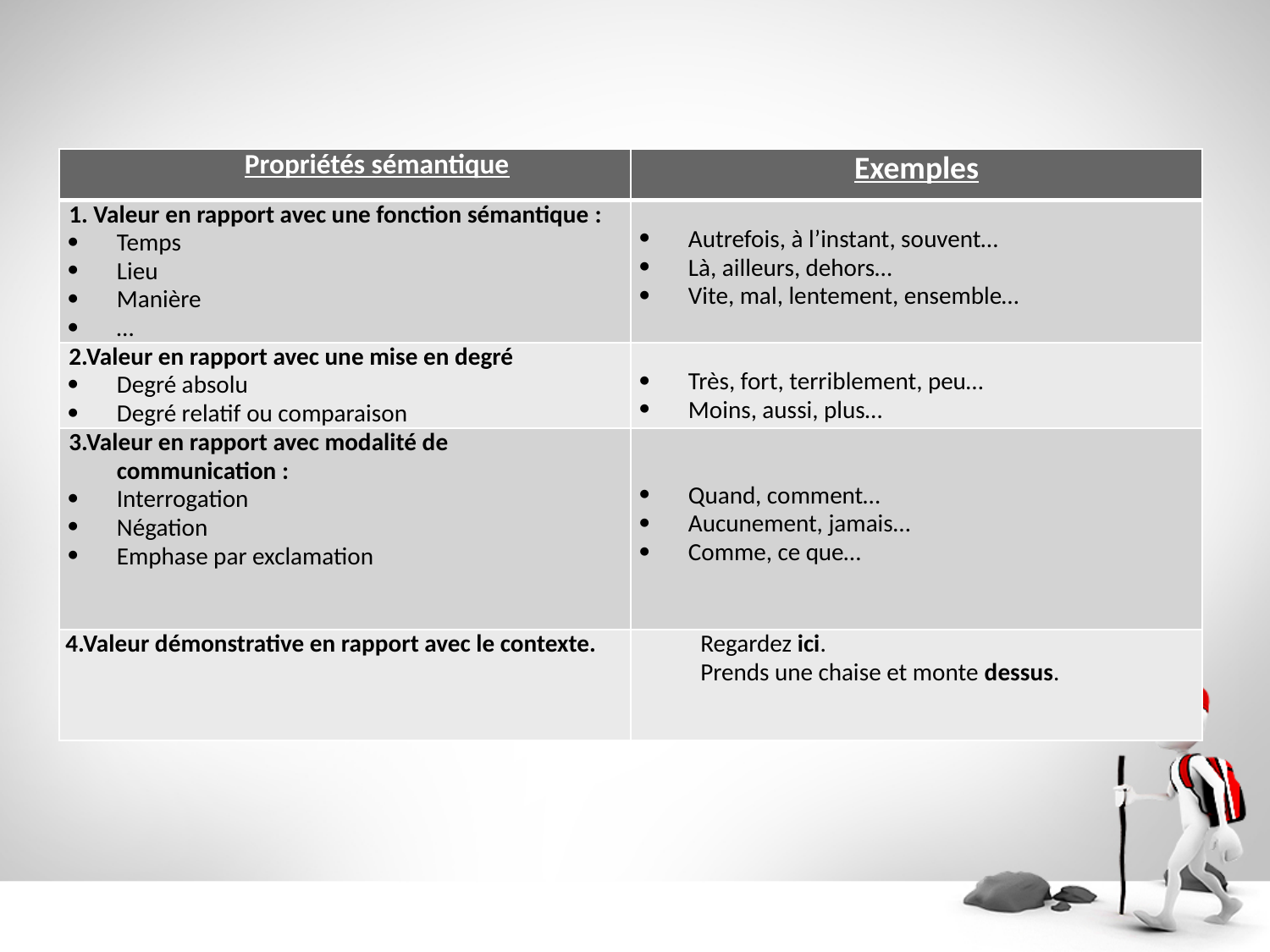

| Propriétés sémantique | Exemples |
| --- | --- |
| 1. Valeur en rapport avec une fonction sémantique : Temps Lieu Manière … | Autrefois, à l’instant, souvent… Là, ailleurs, dehors… Vite, mal, lentement, ensemble… |
| 2.Valeur en rapport avec une mise en degré Degré absolu Degré relatif ou comparaison | Très, fort, terriblement, peu… Moins, aussi, plus… |
| 3.Valeur en rapport avec modalité de communication : Interrogation Négation Emphase par exclamation | Quand, comment… Aucunement, jamais… Comme, ce que… |
| 4.Valeur démonstrative en rapport avec le contexte. | Regardez ici. Prends une chaise et monte dessus. |